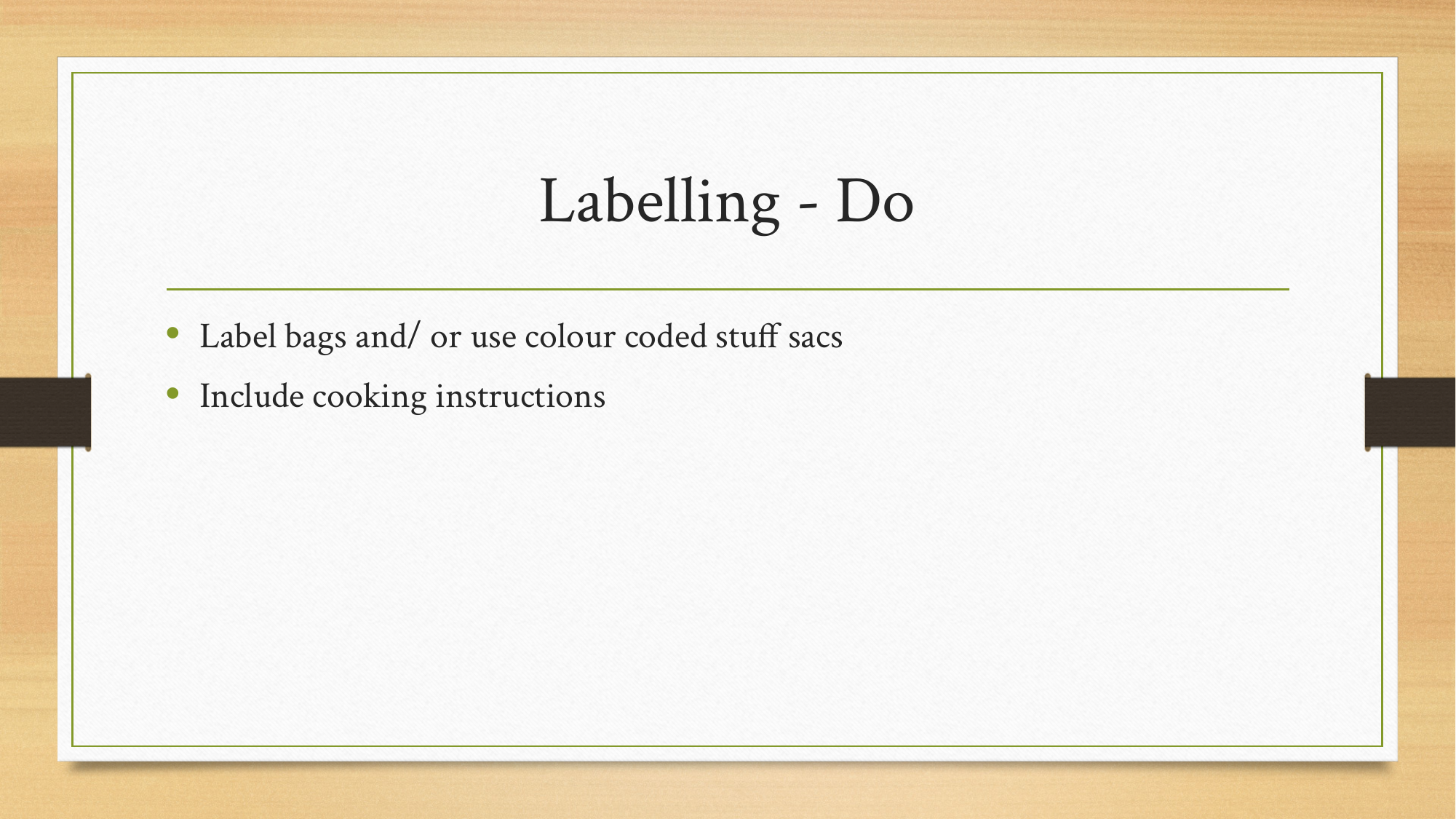

# Labelling - Do
Label bags and/ or use colour coded stuff sacs
Include cooking instructions